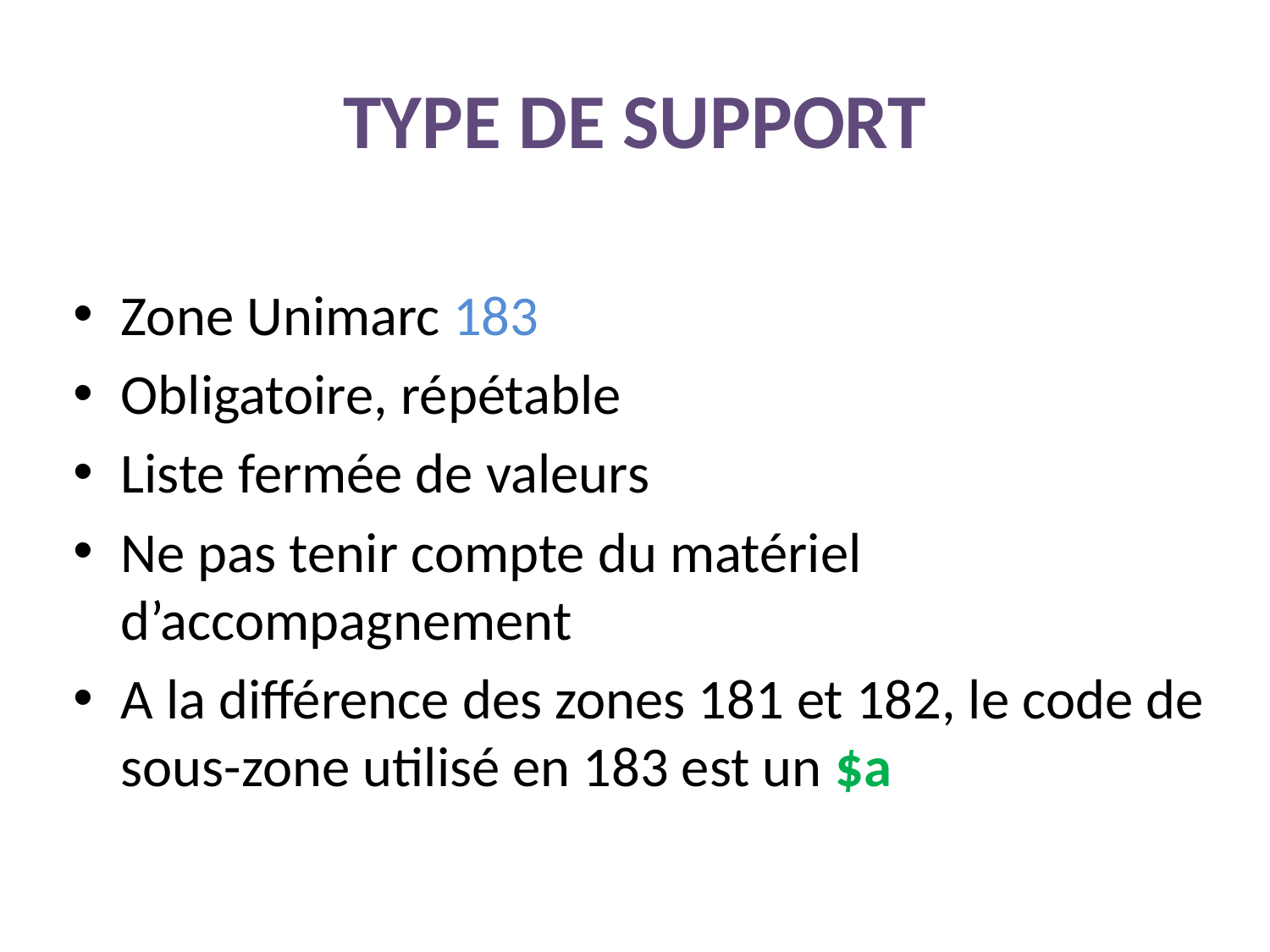

# type de support

Zone Unimarc 183
Obligatoire, répétable
Liste fermée de valeurs
Ne pas tenir compte du matériel d’accompagnement
A la différence des zones 181 et 182, le code de sous-zone utilisé en 183 est un $a